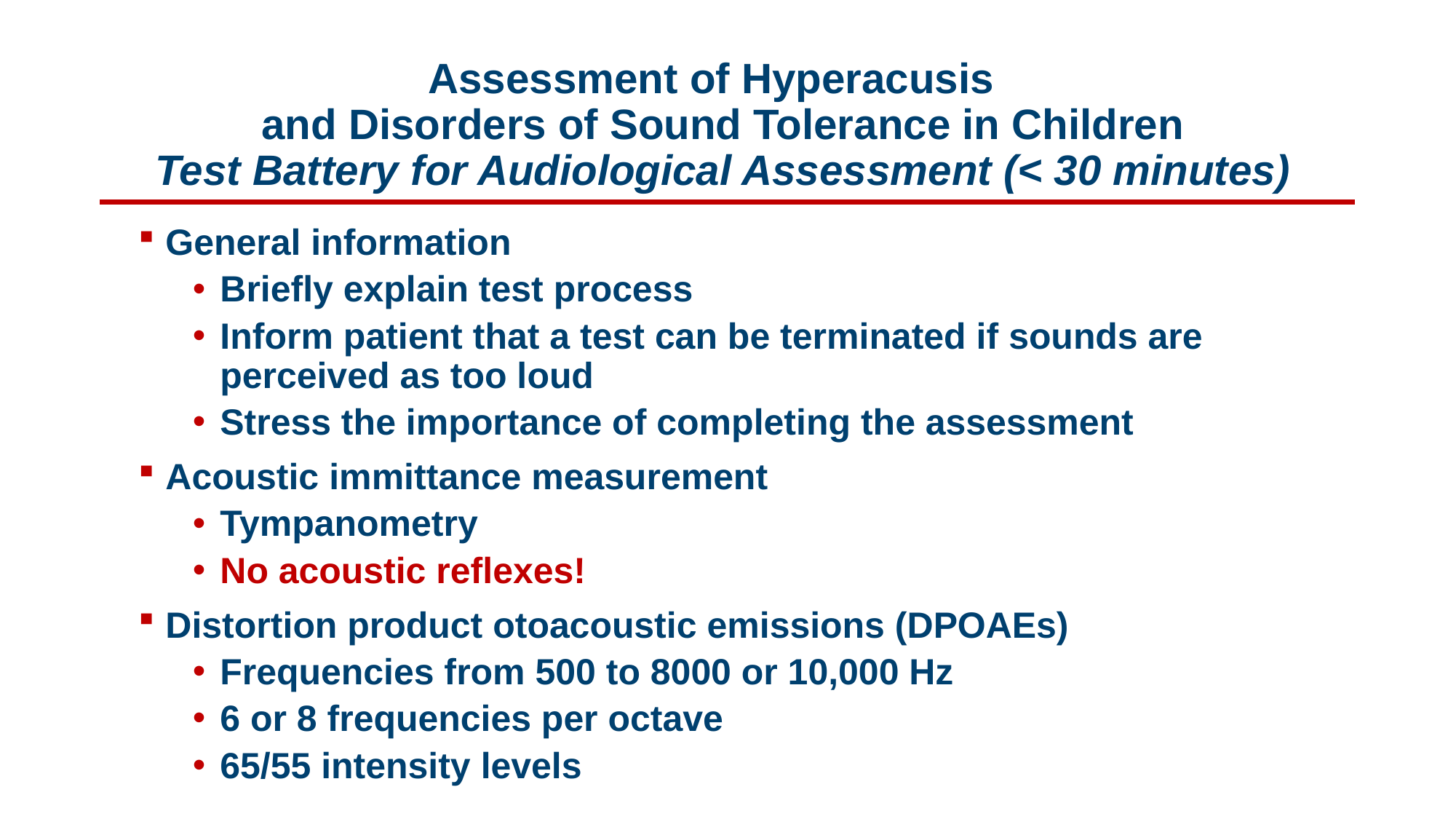

# Assessment of Hyperacusis and Disorders of Sound Tolerance in Children Test Battery for Audiological Assessment (< 30 minutes)
General information
Briefly explain test process
Inform patient that a test can be terminated if sounds are perceived as too loud
Stress the importance of completing the assessment
Acoustic immittance measurement
Tympanometry
No acoustic reflexes!
Distortion product otoacoustic emissions (DPOAEs)
Frequencies from 500 to 8000 or 10,000 Hz
6 or 8 frequencies per octave
65/55 intensity levels